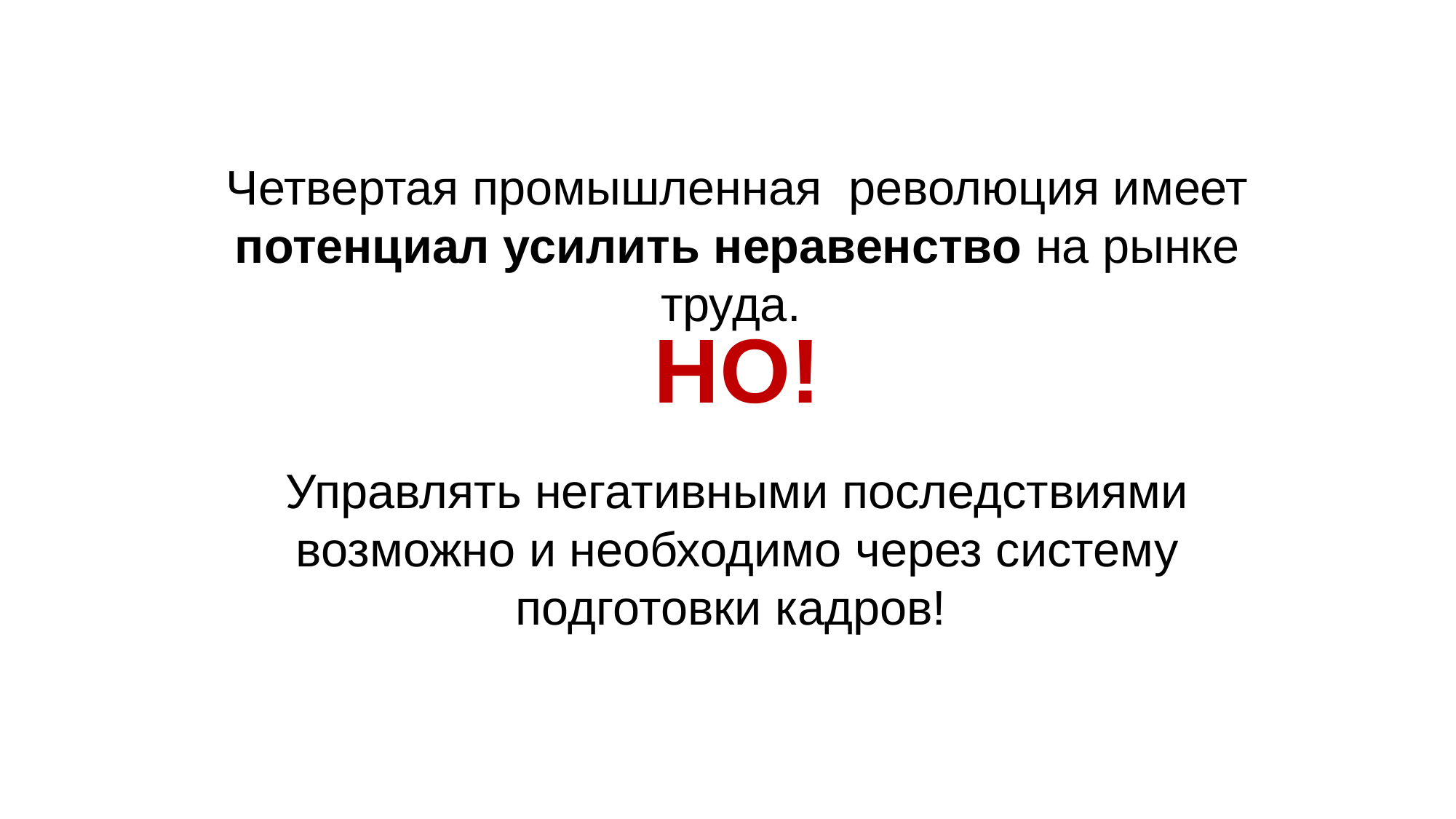

Четвертая промышленная  революция имеет потенциал усилить неравенство на рынке труда.
НО!
Управлять негативными последствиями возможно и необходимо через систему подготовки кадров!